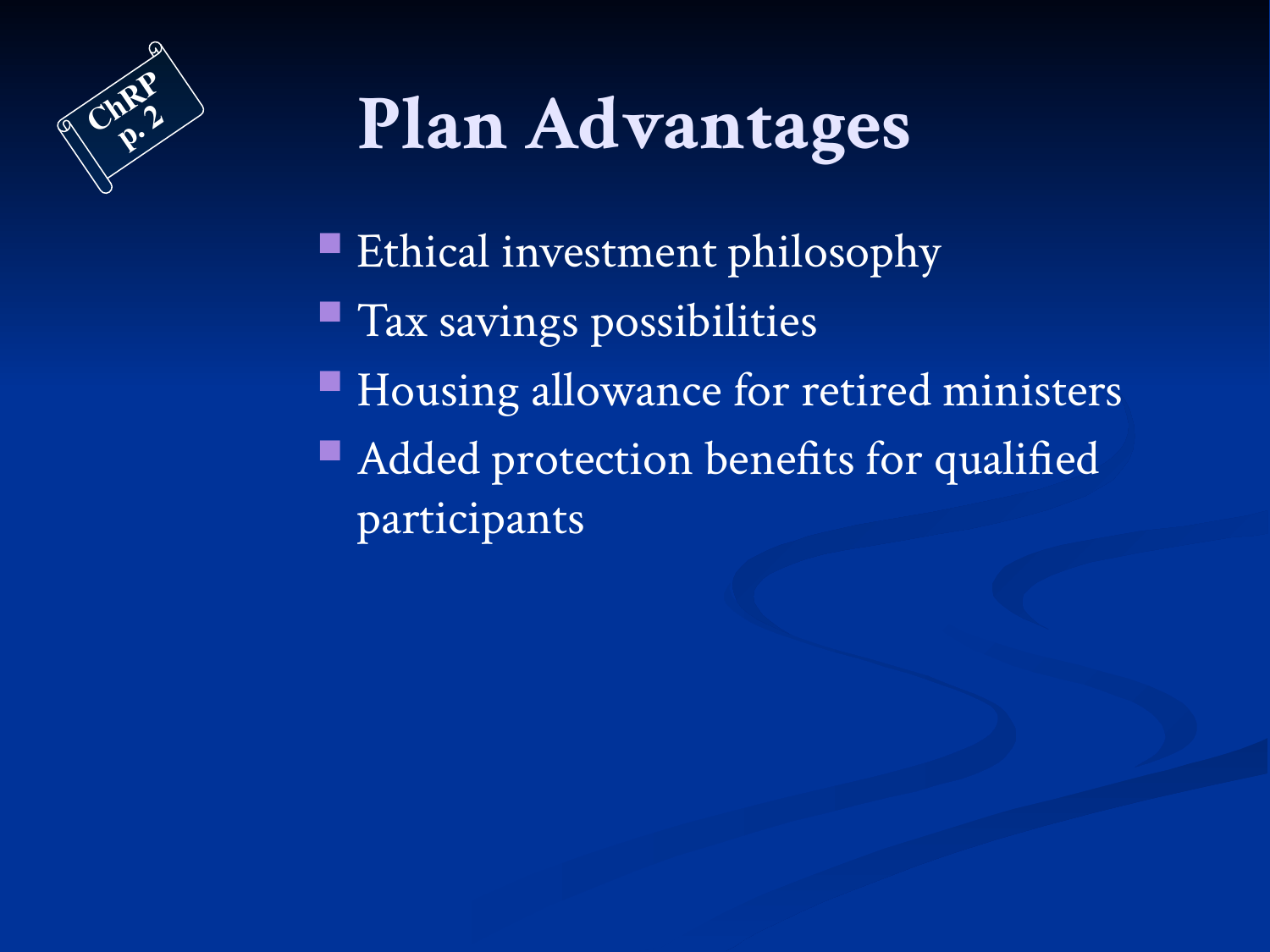

# Plan Advantages
ChRP
p. 2
Ethical investment philosophy
Tax savings possibilities
Housing allowance for retired ministers
Added protection benefits for qualified participants